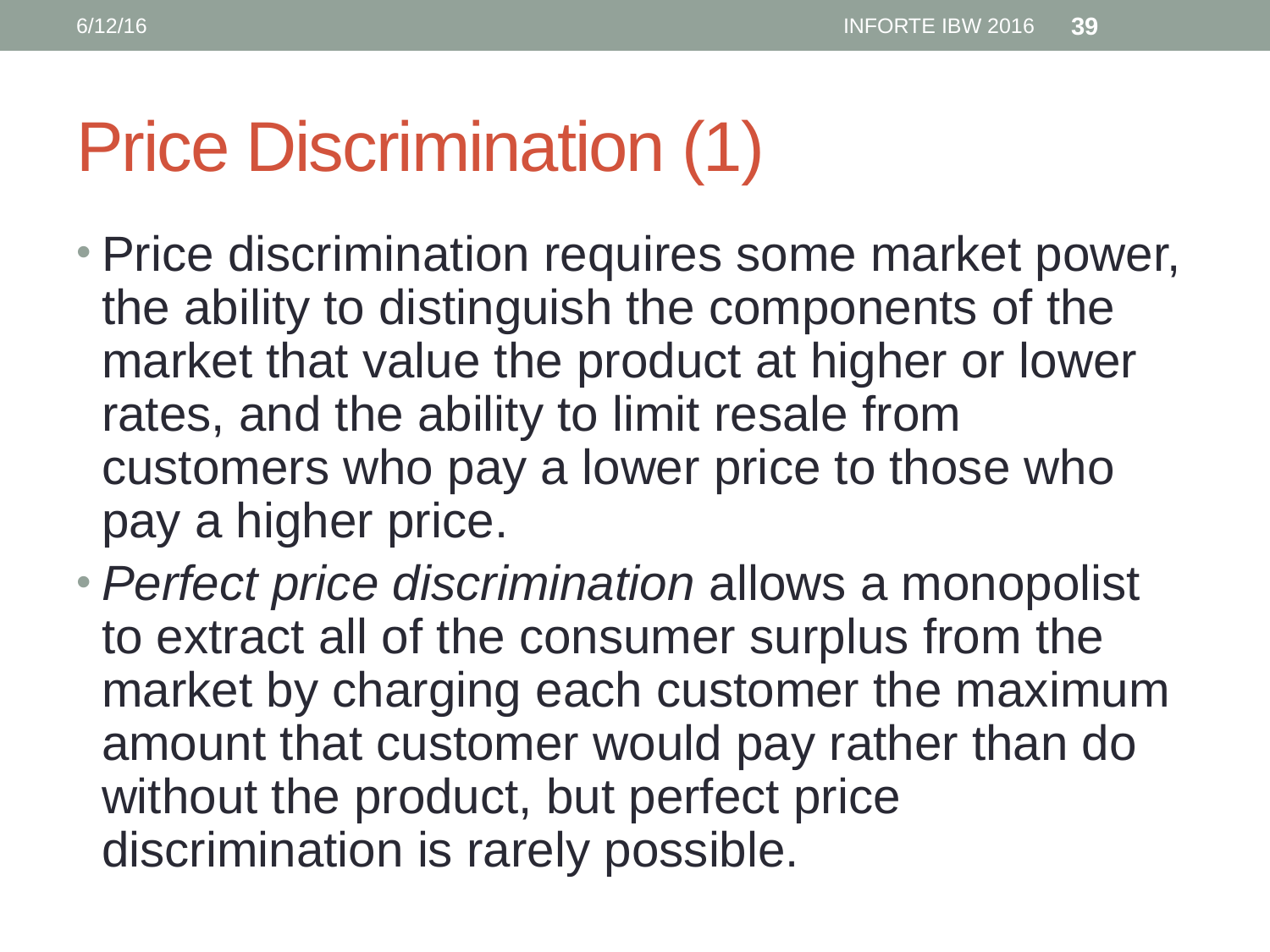

6/12/16
INFORTE IBW 2016
39
# Price Discrimination (1)
Price discrimination requires some market power, the ability to distinguish the components of the market that value the product at higher or lower rates, and the ability to limit resale from customers who pay a lower price to those who pay a higher price.
Perfect price discrimination allows a monopolist to extract all of the consumer surplus from the market by charging each customer the maximum amount that customer would pay rather than do without the product, but perfect price discrimination is rarely possible.